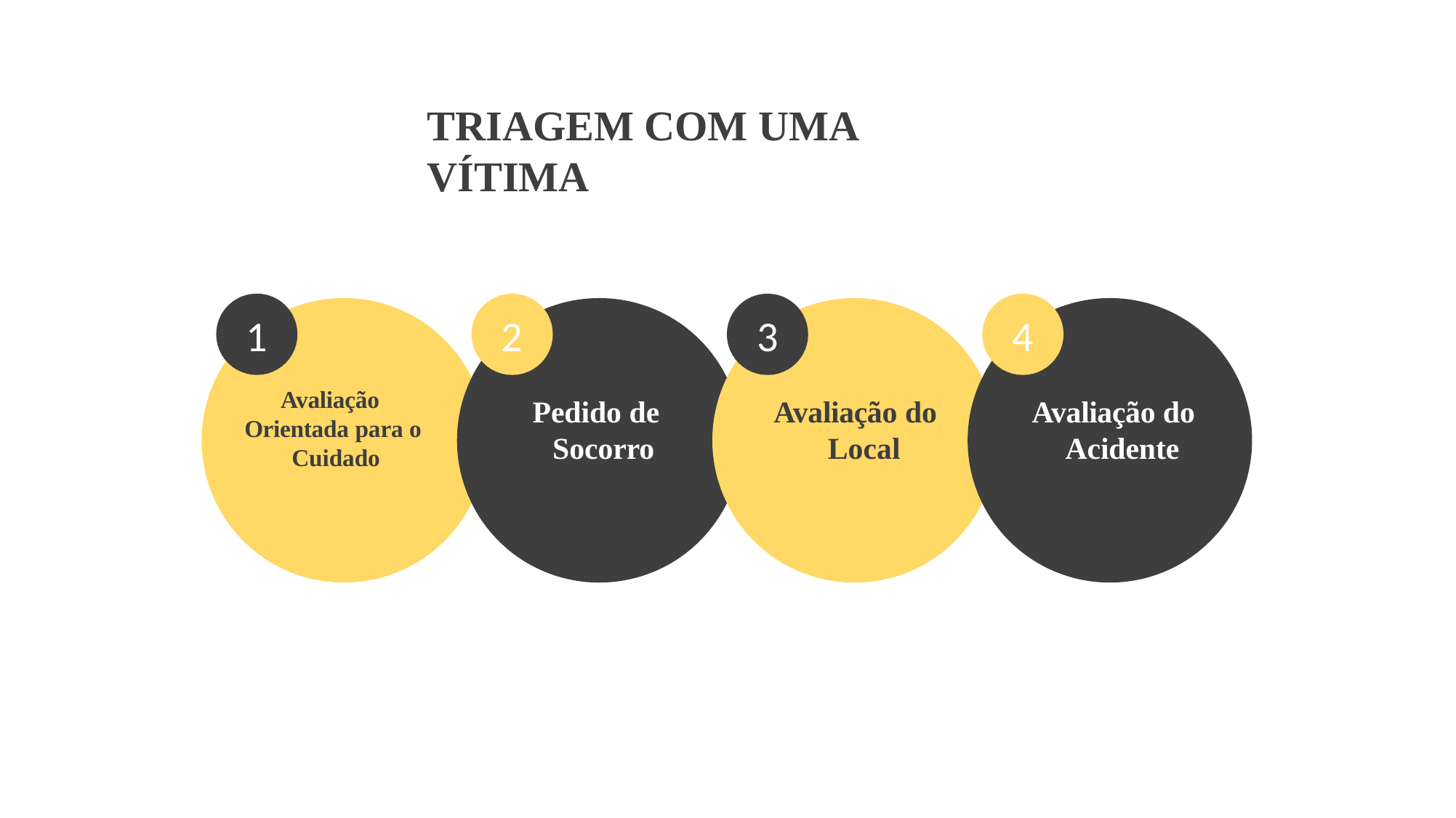

# TRIAGEM COM UMA VÍTIMA

1
2
3
Avaliação do  Local
4
Avaliação do  Acidente
Avaliação  Orientada para o  Cuidado
Pedido de  Socorro